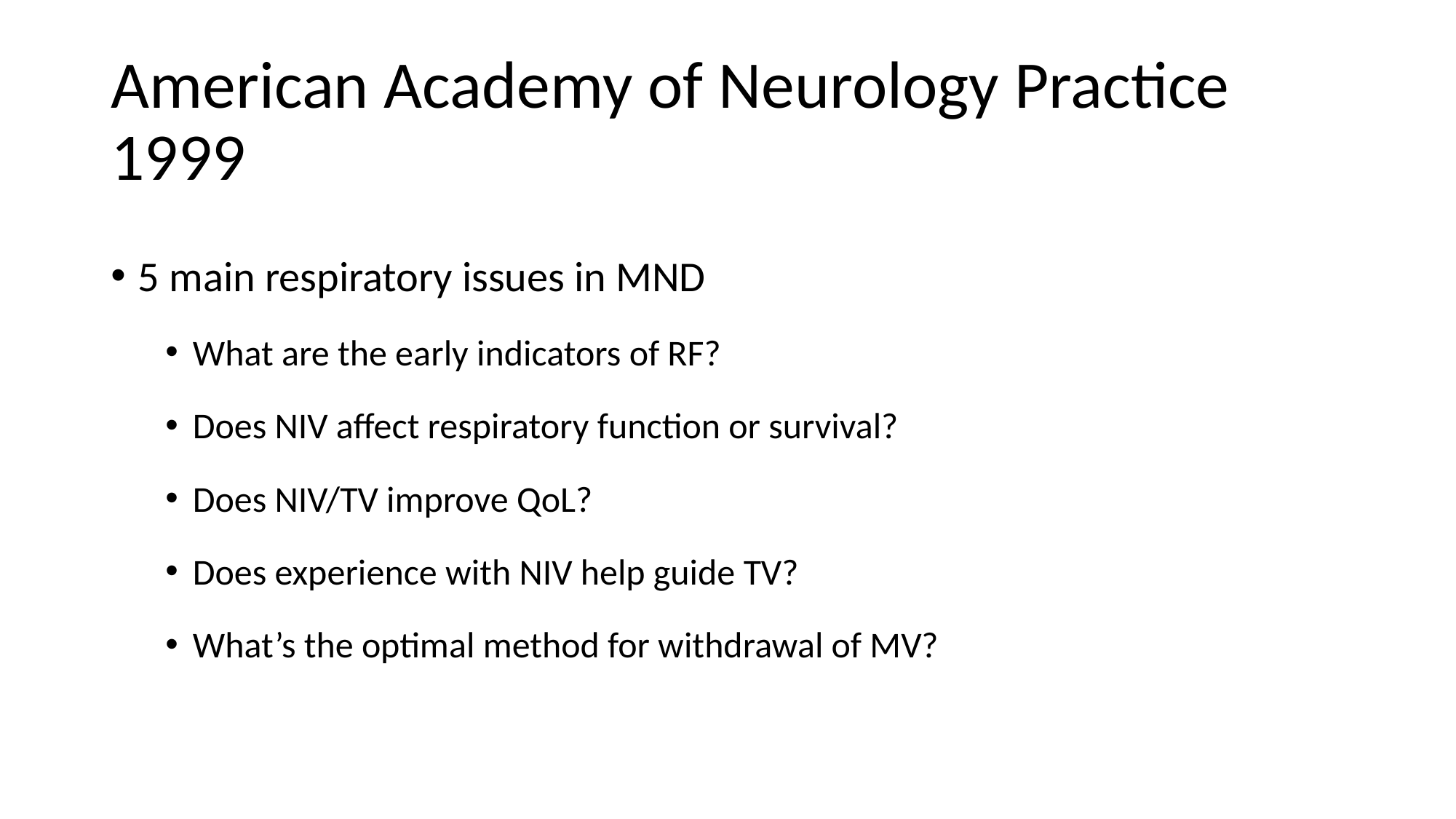

# American Academy of Neurology Practice 1999
5 main respiratory issues in MND
What are the early indicators of RF?
Does NIV affect respiratory function or survival?
Does NIV/TV improve QoL?
Does experience with NIV help guide TV?
What’s the optimal method for withdrawal of MV?